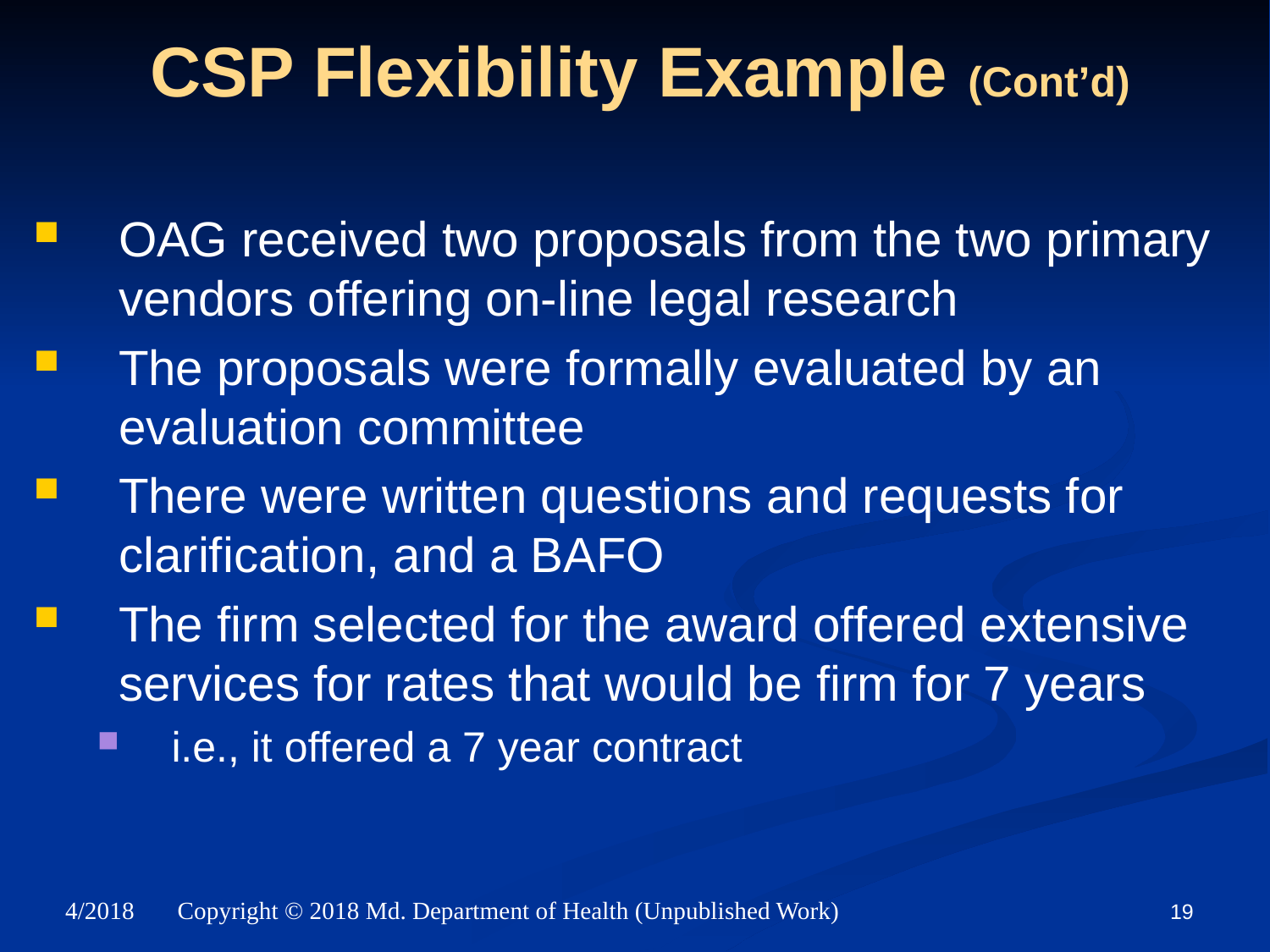

# CSP Flexibility Example (Cont’d)
OAG received two proposals from the two primary vendors offering on-line legal research
The proposals were formally evaluated by an evaluation committee
There were written questions and requests for clarification, and a BAFO
The firm selected for the award offered extensive services for rates that would be firm for 7 years
i.e., it offered a 7 year contract
19
4/2018       Copyright © 2018 Md. Department of Health (Unpublished Work)